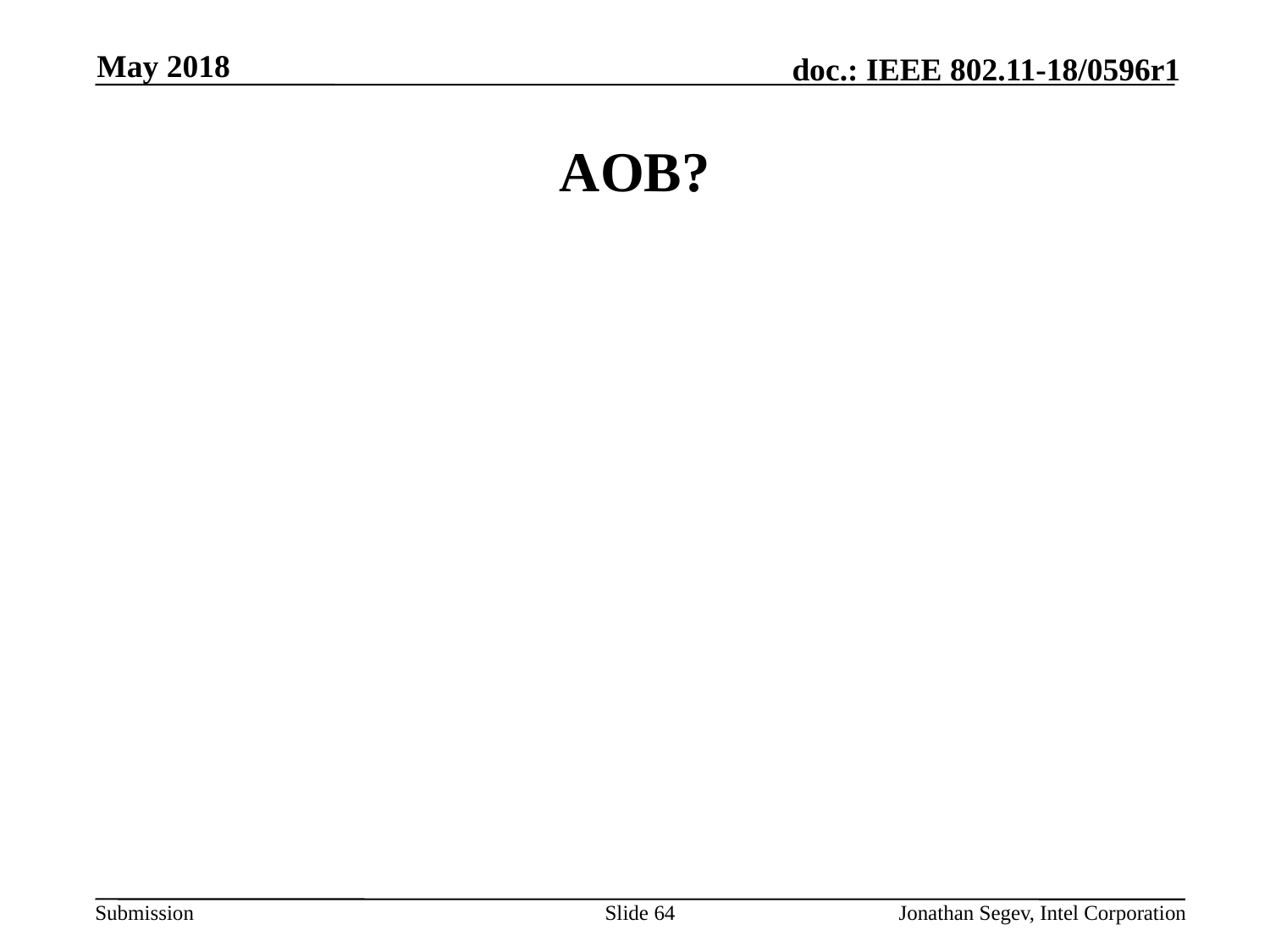

May 2018
# AOB?

Slide 64
Jonathan Segev, Intel Corporation